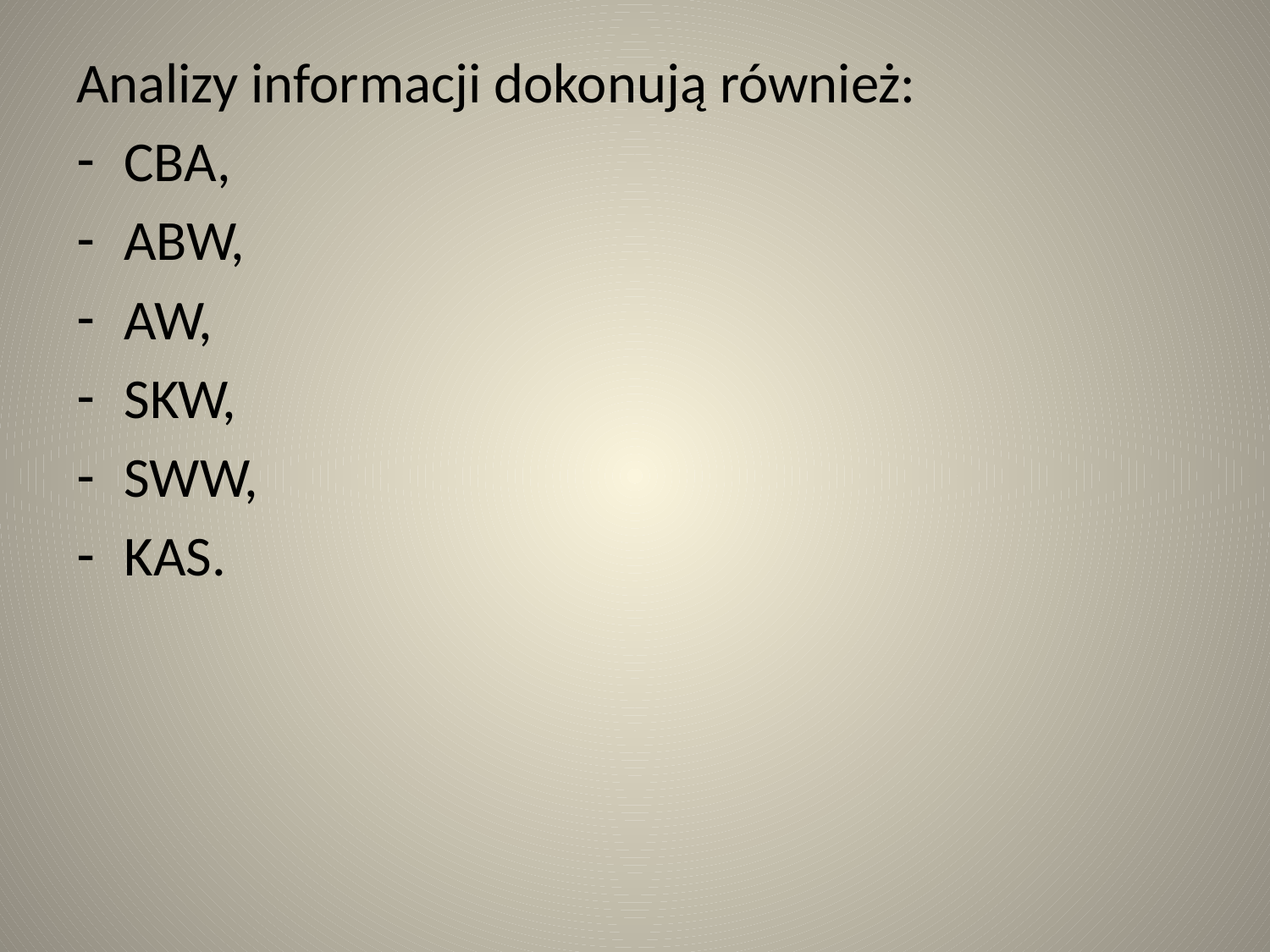

Analizy informacji dokonują również:
CBA,
ABW,
AW,
SKW,
SWW,
KAS.